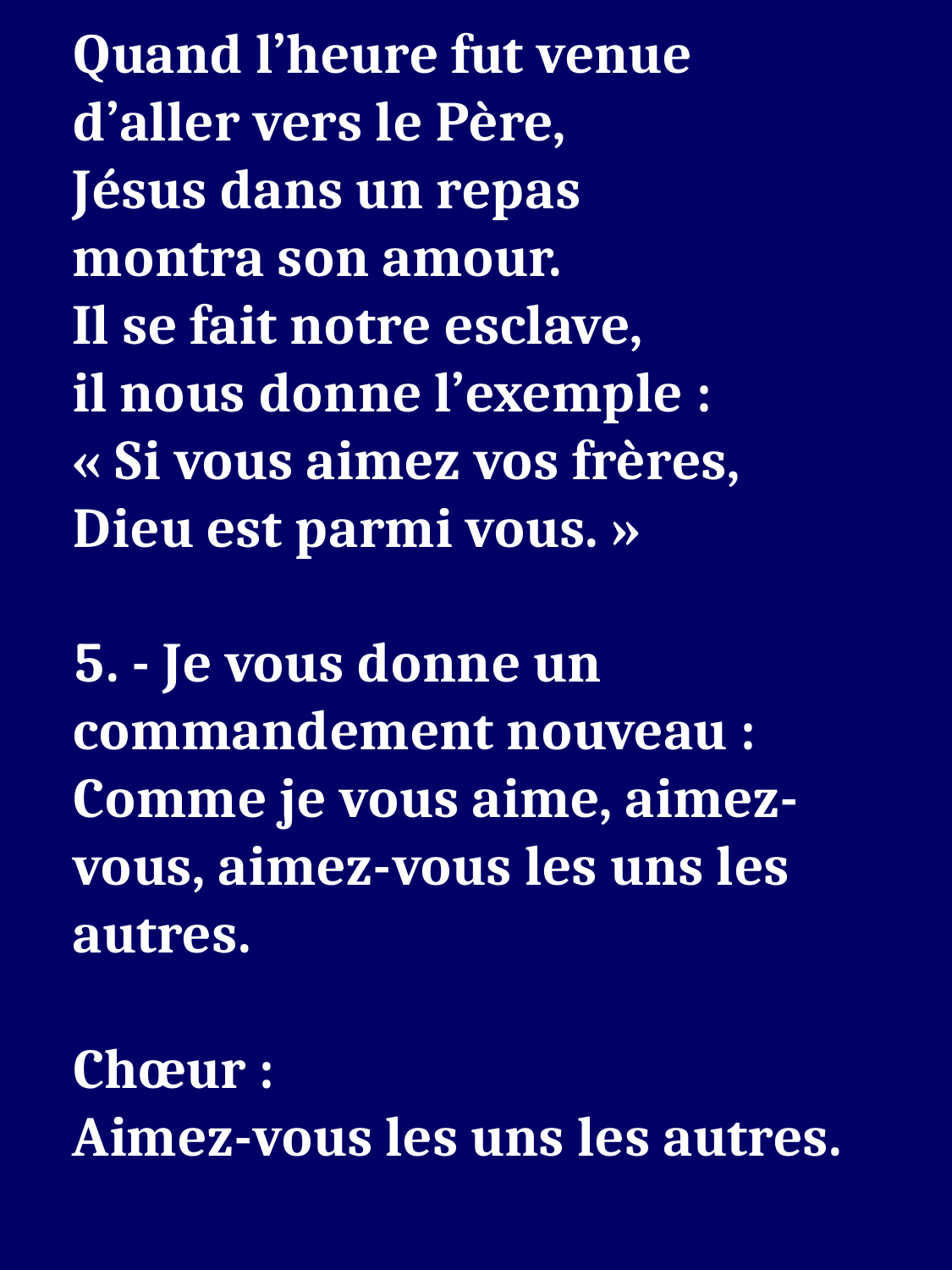

Quand l’heure fut venue
d’aller vers le Père,
Jésus dans un repas
montra son amour.
Il se fait notre esclave,
il nous donne l’exemple :
« Si vous aimez vos frères,
Dieu est parmi vous. »

5. - Je vous donne un commandement nouveau :
Comme je vous aime, aimez-vous, aimez-vous les uns les autres.

Chœur :
Aimez-vous les uns les autres.